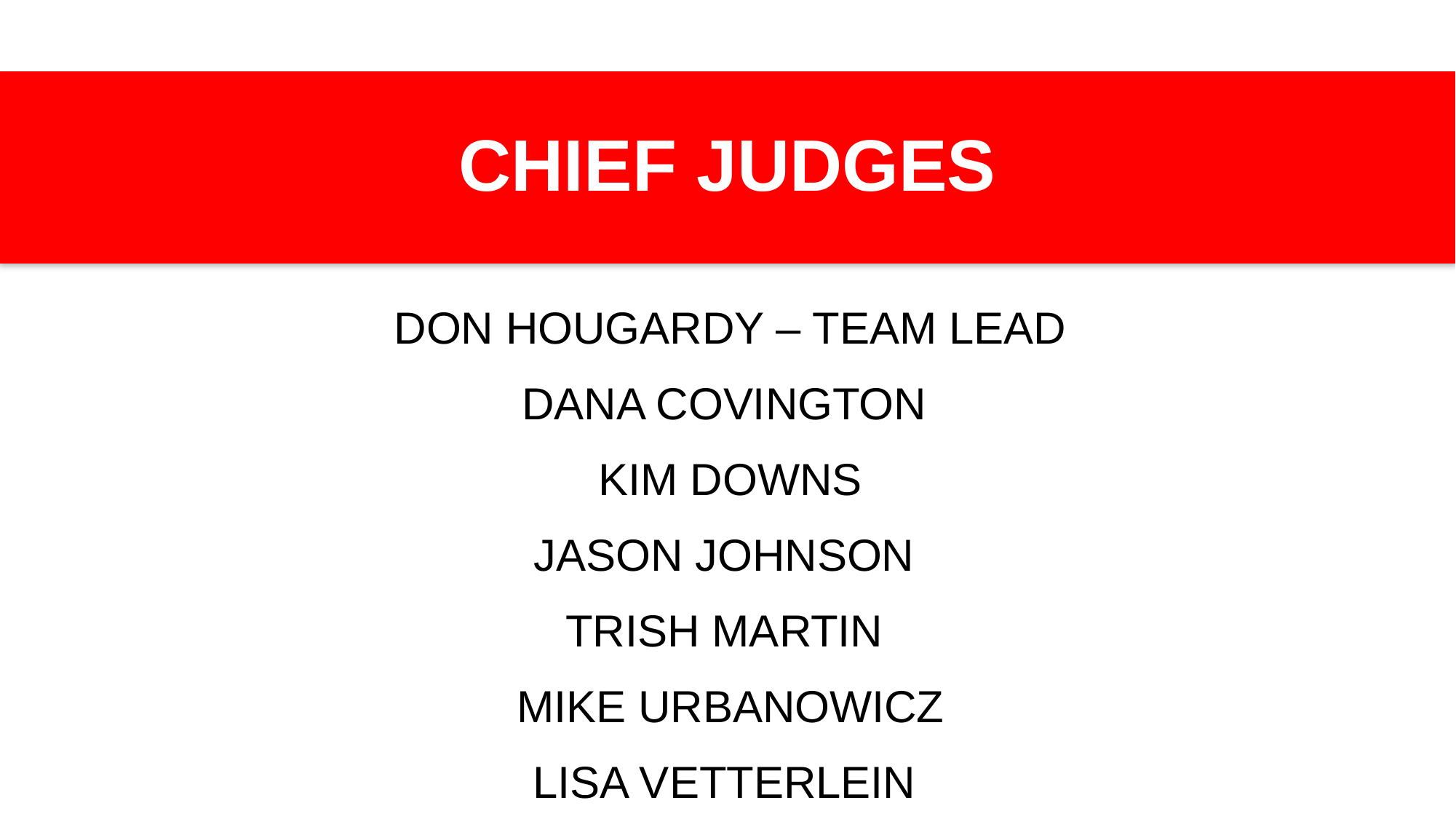

# CHIEF JUDGES

Don Hougardy – Team lead
Dana Covington
Kim Downs
Jason Johnson
Trish Martin
Mike Urbanowicz
Lisa Vetterlein